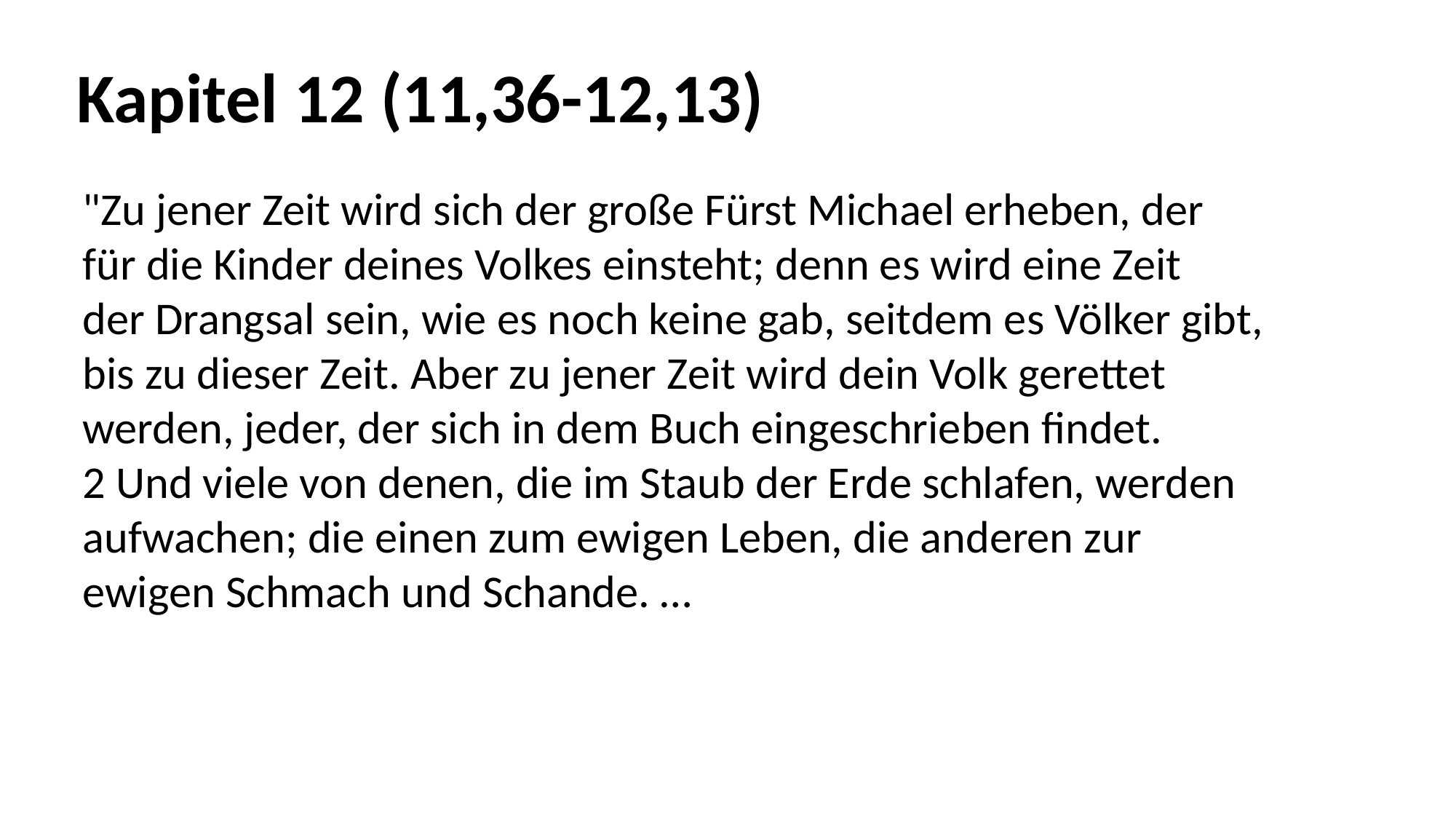

Kapitel 12 (11,36-12,13)
"Zu jener Zeit wird sich der große Fürst Michael erheben, der
für die Kinder deines Volkes einsteht; denn es wird eine Zeit
der Drangsal sein, wie es noch keine gab, seitdem es Völker gibt,
bis zu dieser Zeit. Aber zu jener Zeit wird dein Volk gerettet
werden, jeder, der sich in dem Buch eingeschrieben findet.
2 Und viele von denen, die im Staub der Erde schlafen, werden
aufwachen; die einen zum ewigen Leben, die anderen zur
ewigen Schmach und Schande. …